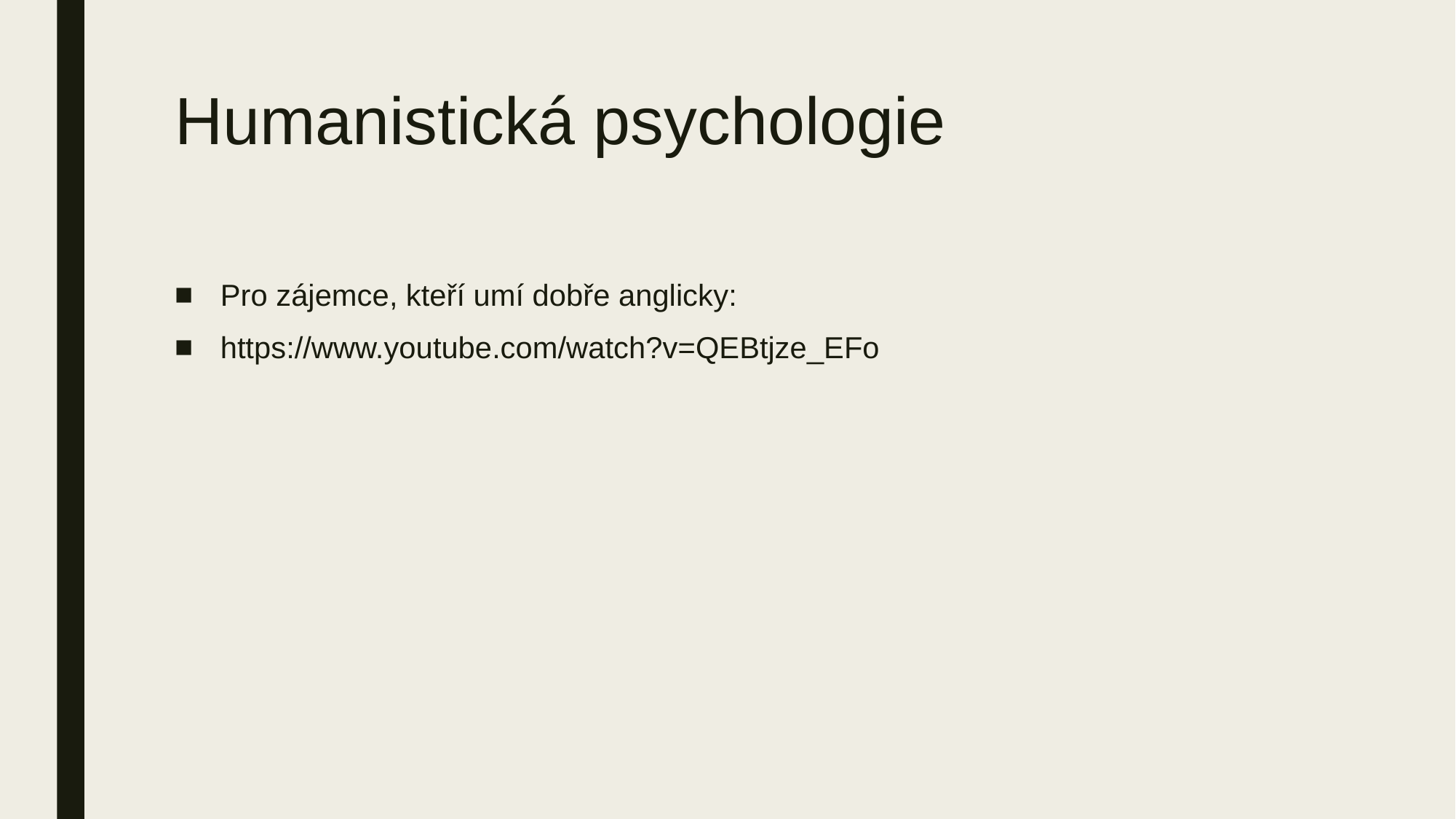

# Humanistická psychologie
Pro zájemce, kteří umí dobře anglicky:
https://www.youtube.com/watch?v=QEBtjze_EFo